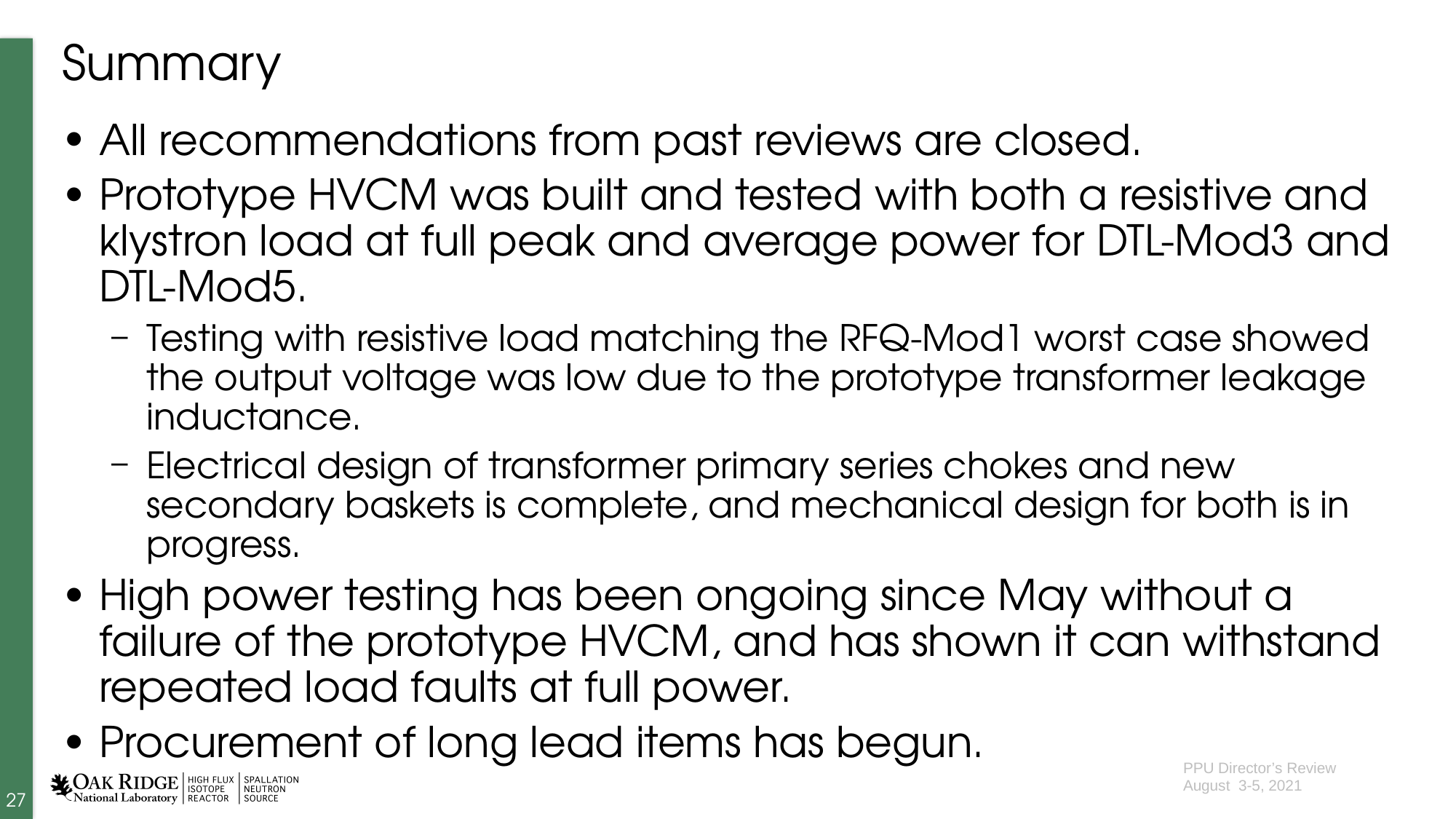

# Summary
All recommendations from past reviews are closed.
Prototype HVCM was built and tested with both a resistive and klystron load at full peak and average power for DTL-Mod3 and DTL-Mod5.
Testing with resistive load matching the RFQ-Mod1 worst case showed the output voltage was low due to the prototype transformer leakage inductance.
Electrical design of transformer primary series chokes and new secondary baskets is complete, and mechanical design for both is in progress.
High power testing has been ongoing since May without a failure of the prototype HVCM, and has shown it can withstand repeated load faults at full power.
Procurement of long lead items has begun.